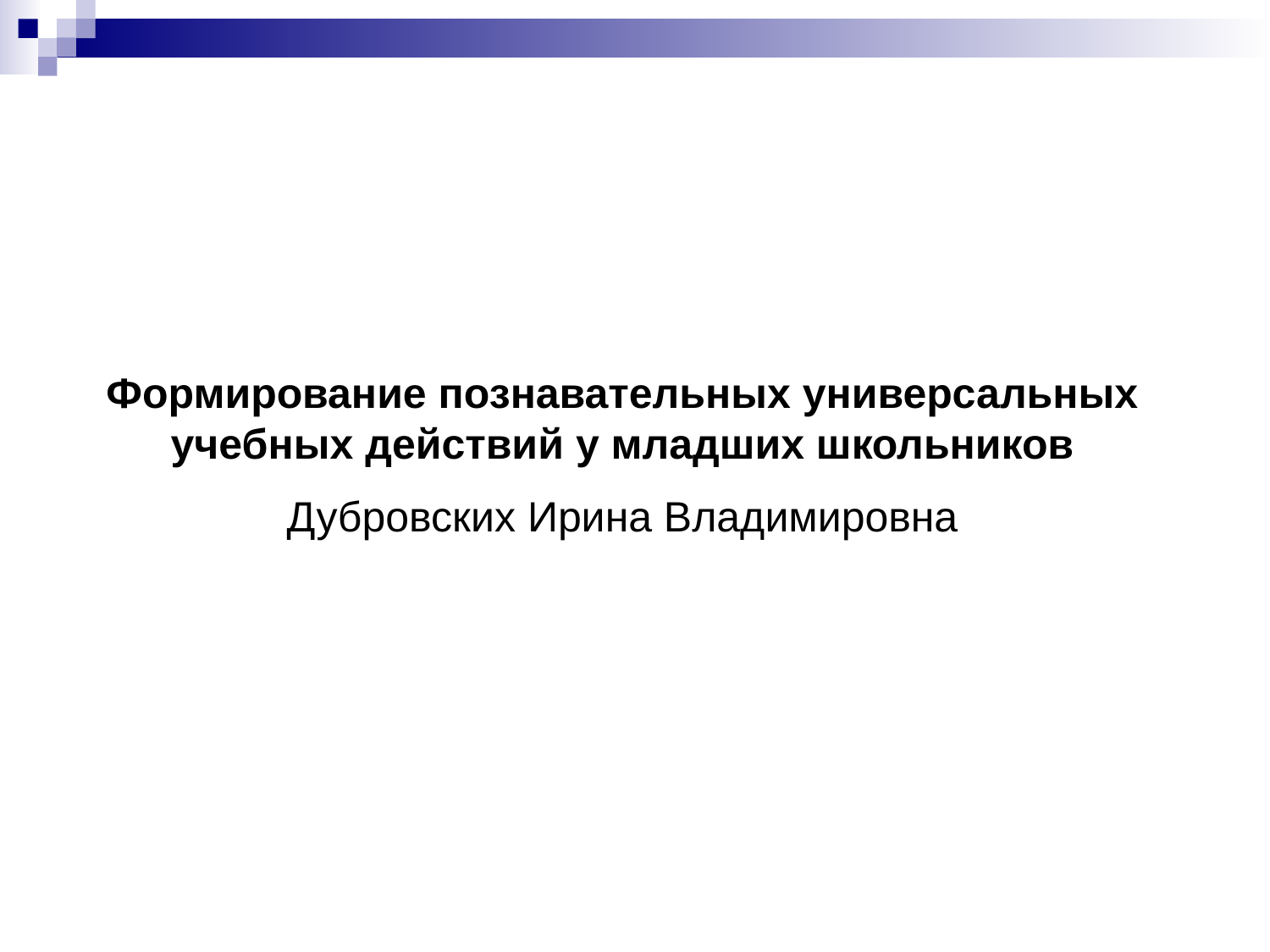

Формирование познавательных универсальных учебных действий у младших школьников
Дубровских Ирина Владимировна